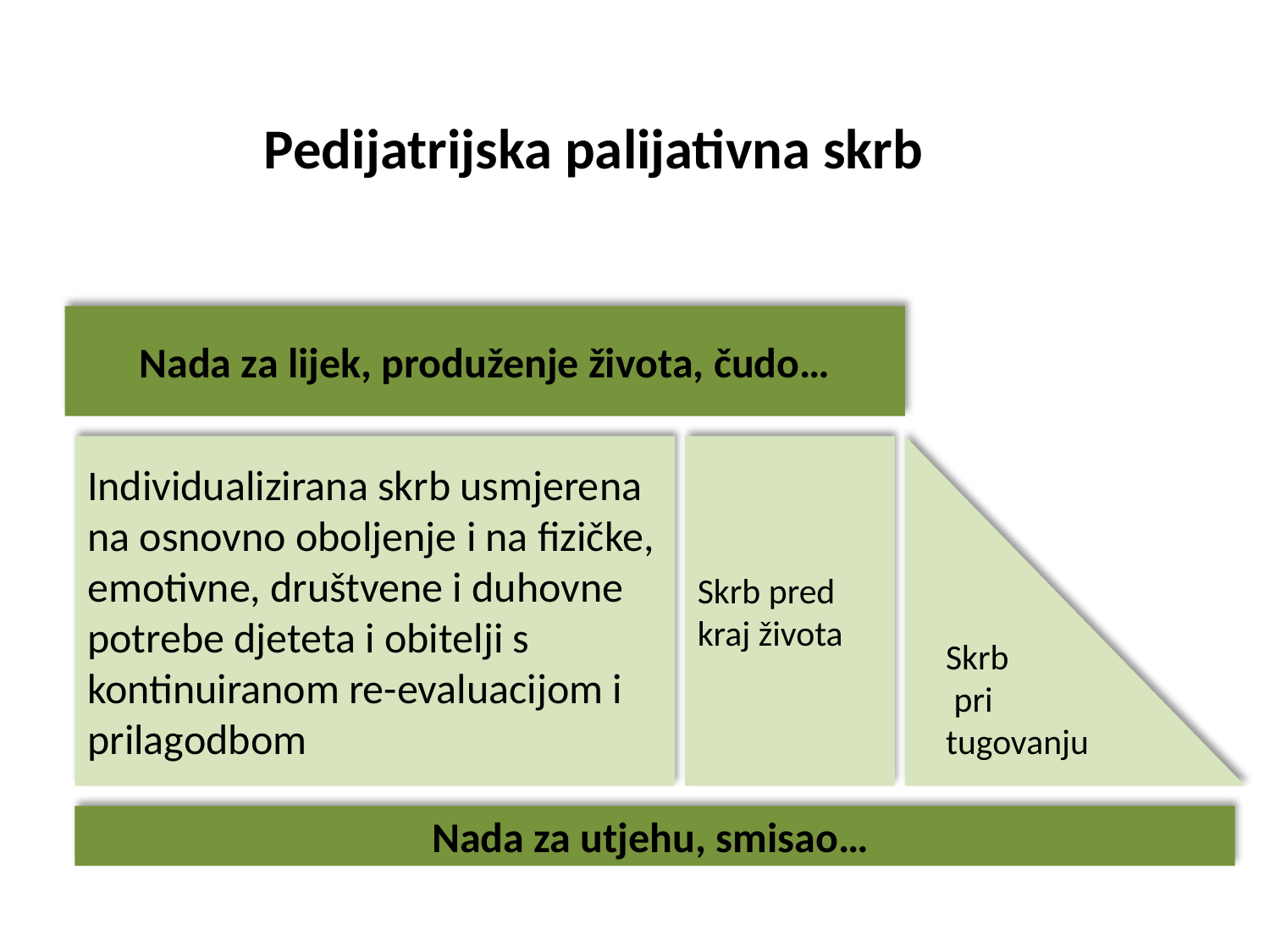

Pedijatrijska palijativna skrb

Nada za lijek, produženje života, čudo…
Individualizirana skrb usmjerena na osnovno oboljenje i na fizičke, emotivne, društvene i duhovne potrebe djeteta i obitelji s kontinuiranom re-evaluacijom i prilagodbom
Skrb pred kraj života
Skrb
 pri tugovanju
Nada za utjehu, smisao…